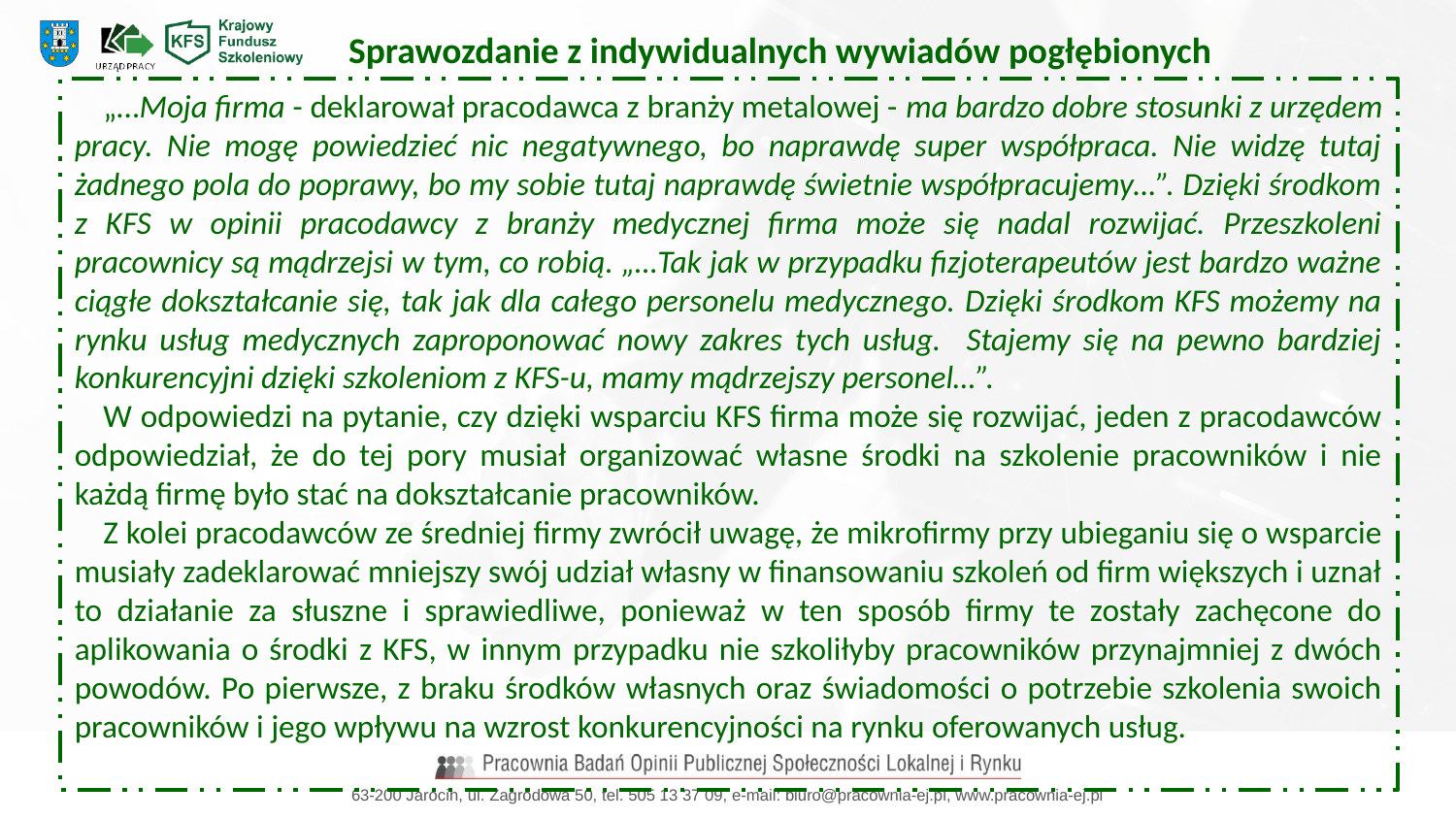

Sprawozdanie z indywidualnych wywiadów pogłębionych
„…Moja firma - deklarował pracodawca z branży metalowej - ma bardzo dobre stosunki z urzędem pracy. Nie mogę powiedzieć nic negatywnego, bo naprawdę super współpraca. Nie widzę tutaj żadnego pola do poprawy, bo my sobie tutaj naprawdę świetnie współpracujemy…”. Dzięki środkom z KFS w opinii pracodawcy z branży medycznej firma może się nadal rozwijać. Przeszkoleni pracownicy są mądrzejsi w tym, co robią. „…Tak jak w przypadku fizjoterapeutów jest bardzo ważne ciągłe dokształcanie się, tak jak dla całego personelu medycznego. Dzięki środkom KFS możemy na rynku usług medycznych zaproponować nowy zakres tych usług.  Stajemy się na pewno bardziej konkurencyjni dzięki szkoleniom z KFS-u, mamy mądrzejszy personel…”.
W odpowiedzi na pytanie, czy dzięki wsparciu KFS firma może się rozwijać, jeden z pracodawców odpowiedział, że do tej pory musiał organizować własne środki na szkolenie pracowników i nie każdą firmę było stać na dokształcanie pracowników.
Z kolei pracodawców ze średniej firmy zwrócił uwagę, że mikrofirmy przy ubieganiu się o wsparcie musiały zadeklarować mniejszy swój udział własny w finansowaniu szkoleń od firm większych i uznał to działanie za słuszne i sprawiedliwe, ponieważ w ten sposób firmy te zostały zachęcone do aplikowania o środki z KFS, w innym przypadku nie szkoliłyby pracowników przynajmniej z dwóch powodów. Po pierwsze, z braku środków własnych oraz świadomości o potrzebie szkolenia swoich pracowników i jego wpływu na wzrost konkurencyjności na rynku oferowanych usług.